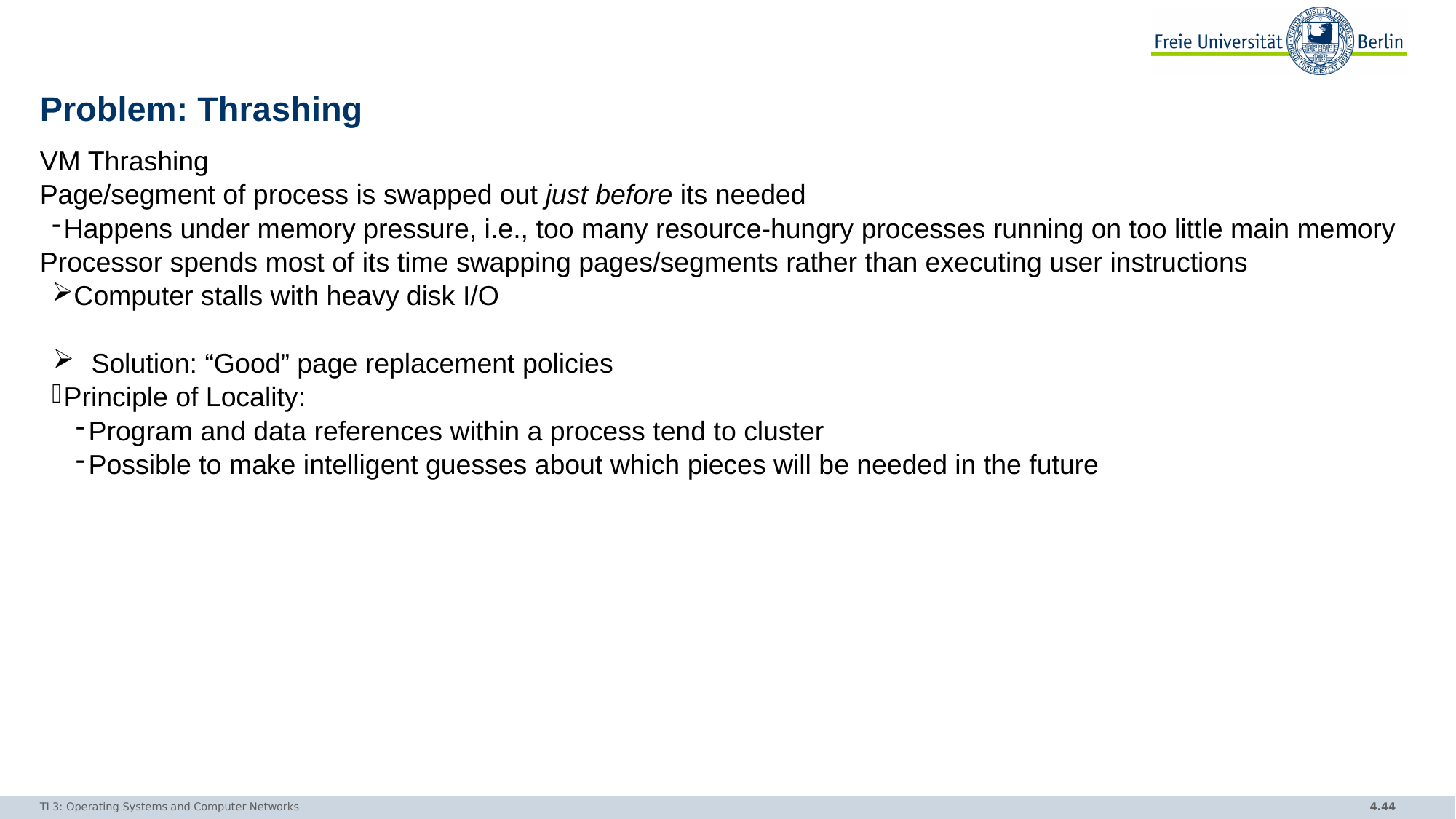

# Problem: Thrashing
VM Thrashing
Page/segment of process is swapped out just before its needed
Happens under memory pressure, i.e., too many resource-hungry processes running on too little main memory
Processor spends most of its time swapping pages/segments rather than executing user instructions
Computer stalls with heavy disk I/O

Solution: “Good” page replacement policies
Principle of Locality:
Program and data references within a process tend to cluster
Possible to make intelligent guesses about which pieces will be needed in the future
TI 3: Operating Systems and Computer Networks